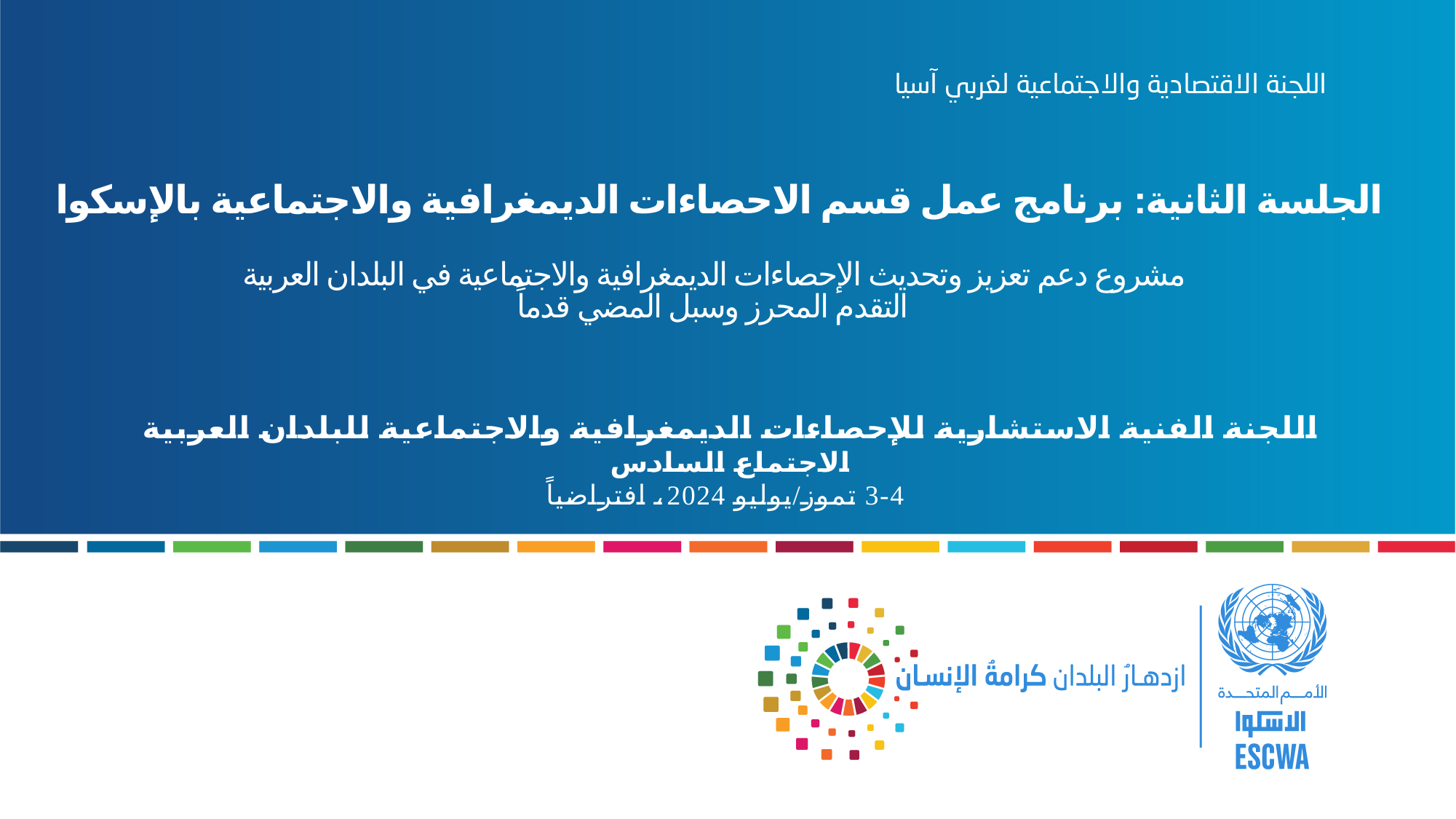

# الجلسة الثانية: برنامج عمل قسم الاحصاءات الديمغرافية والاجتماعية بالإسكوا مشروع دعم تعزيز وتحديث الإحصاءات الديمغرافية والاجتماعية في البلدان العربية التقدم المحرز وسبل المضي قدماً
اللجنة الفنية الاستشارية للإحصاءات الديمغرافية والاجتماعية للبلدان العربية
الاجتماع السادس
 3-4 تموز/يوليو 2024، افتراضياً